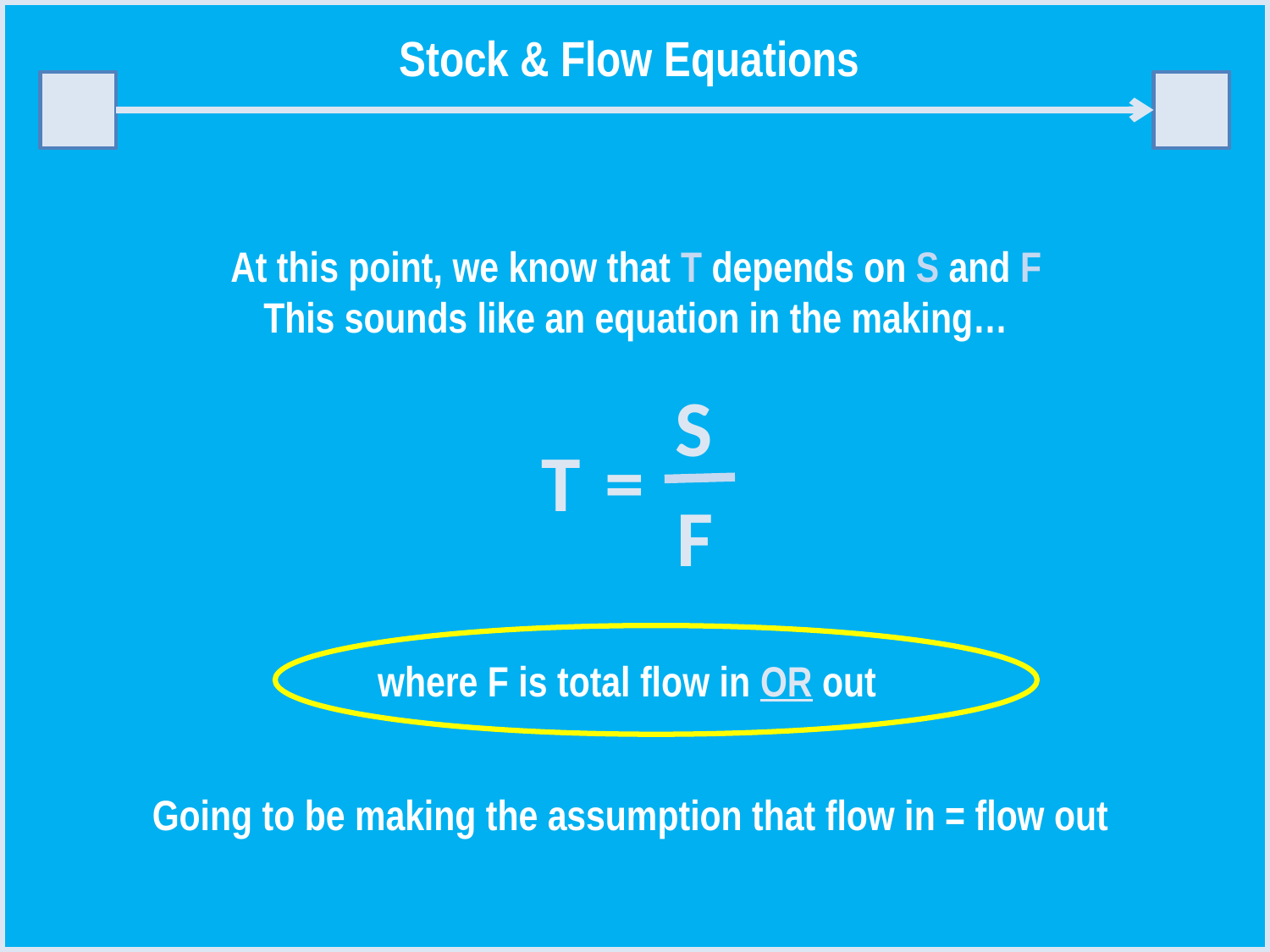

Stock & Flow Equations

At this point, we know that T depends on S and F
This sounds like an equation in the making…
S
=
T
F

where F is total flow in OR out
Going to be making the assumption that flow in = flow out